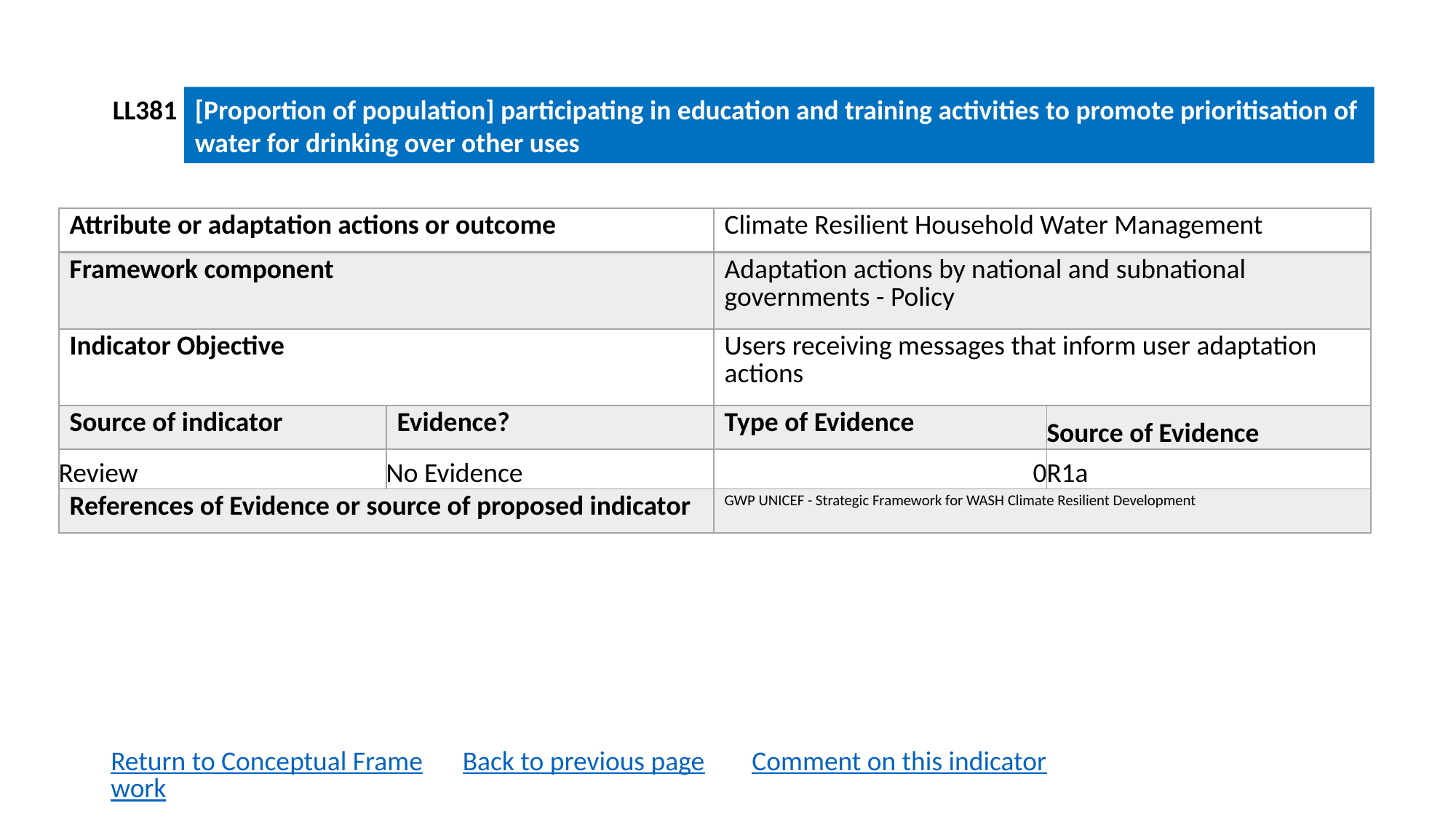

LL381
[Proportion of population] participating in education and training activities to promote prioritisation of water for drinking over other uses
| Attribute or adaptation actions or outcome |  | Climate Resilient Household Water Management |  |
| --- | --- | --- | --- |
| Framework component |  | Adaptation actions by national and subnational governments - Policy |  |
| Indicator Objective |  | Users receiving messages that inform user adaptation actions |  |
| Source of indicator | Evidence? | Type of Evidence | Source of Evidence |
| Review | No Evidence | 0 | R1a |
| References of Evidence or source of proposed indicator |  | GWP UNICEF - Strategic Framework for WASH Climate Resilient Development |  |
Return to Conceptual Framework
Back to previous page
Comment on this indicator